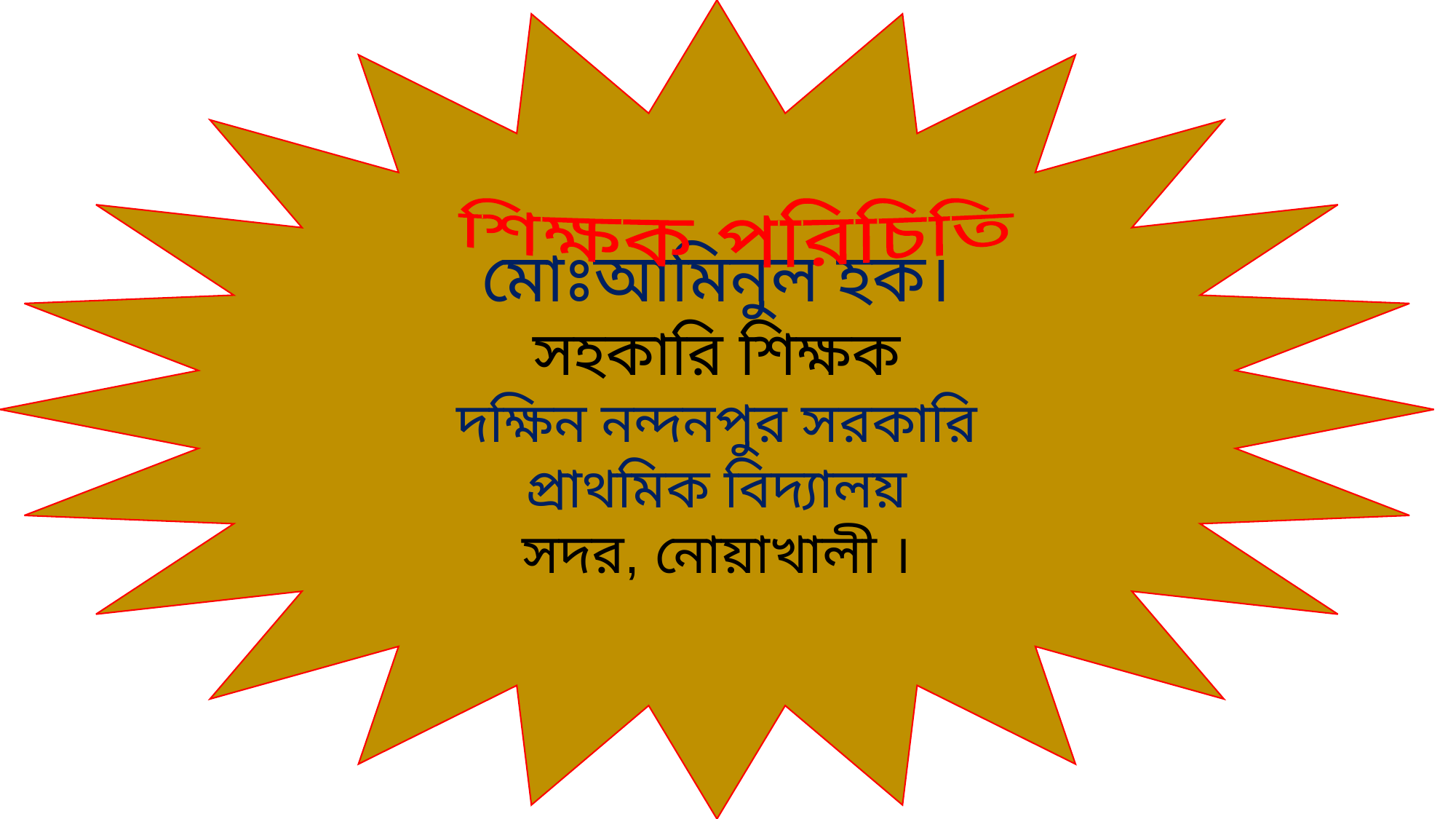

মোঃআমিনুল হক।
 সহকারি শিক্ষক
দক্ষিন নন্দনপুর সরকারি প্রাথমিক বিদ্যালয়
সদর, নোয়াখালী ।
শিক্ষক পরিচিতি